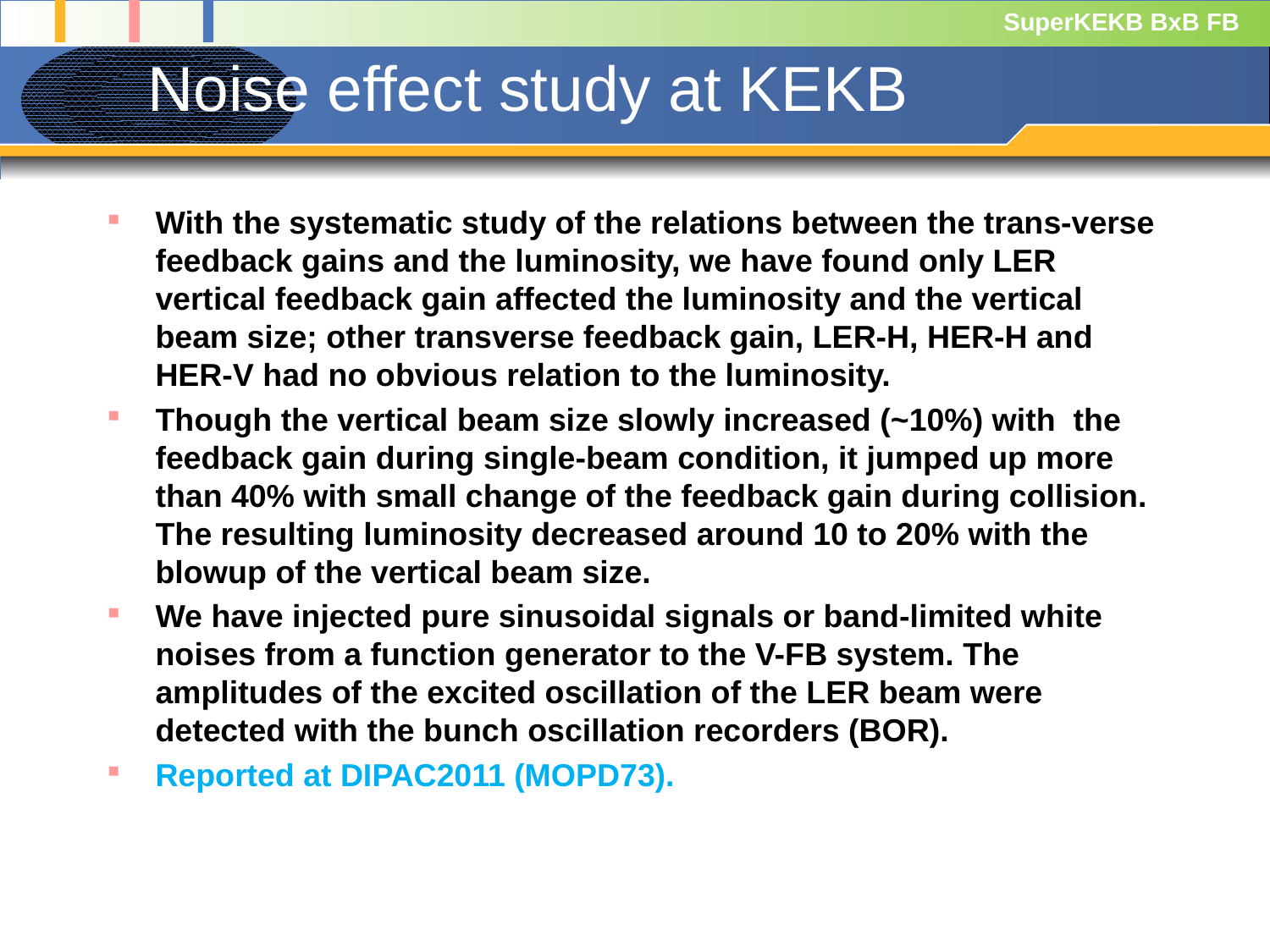

# Noise effect study at KEKB
With the systematic study of the relations between the trans-verse feedback gains and the luminosity, we have found only LER vertical feedback gain affected the luminosity and the vertical beam size; other transverse feedback gain, LER-H, HER-H and HER-V had no obvious relation to the luminosity.
Though the vertical beam size slowly increased (~10%) with  the feedback gain during single-beam condition, it jumped up more than 40% with small change of the feedback gain during collision. The resulting luminosity decreased around 10 to 20% with the blowup of the vertical beam size.
We have injected pure sinusoidal signals or band-limited white noises from a function generator to the V-FB system. The amplitudes of the excited oscillation of the LER beam were detected with the bunch oscillation recorders (BOR).
Reported at DIPAC2011 (MOPD73).